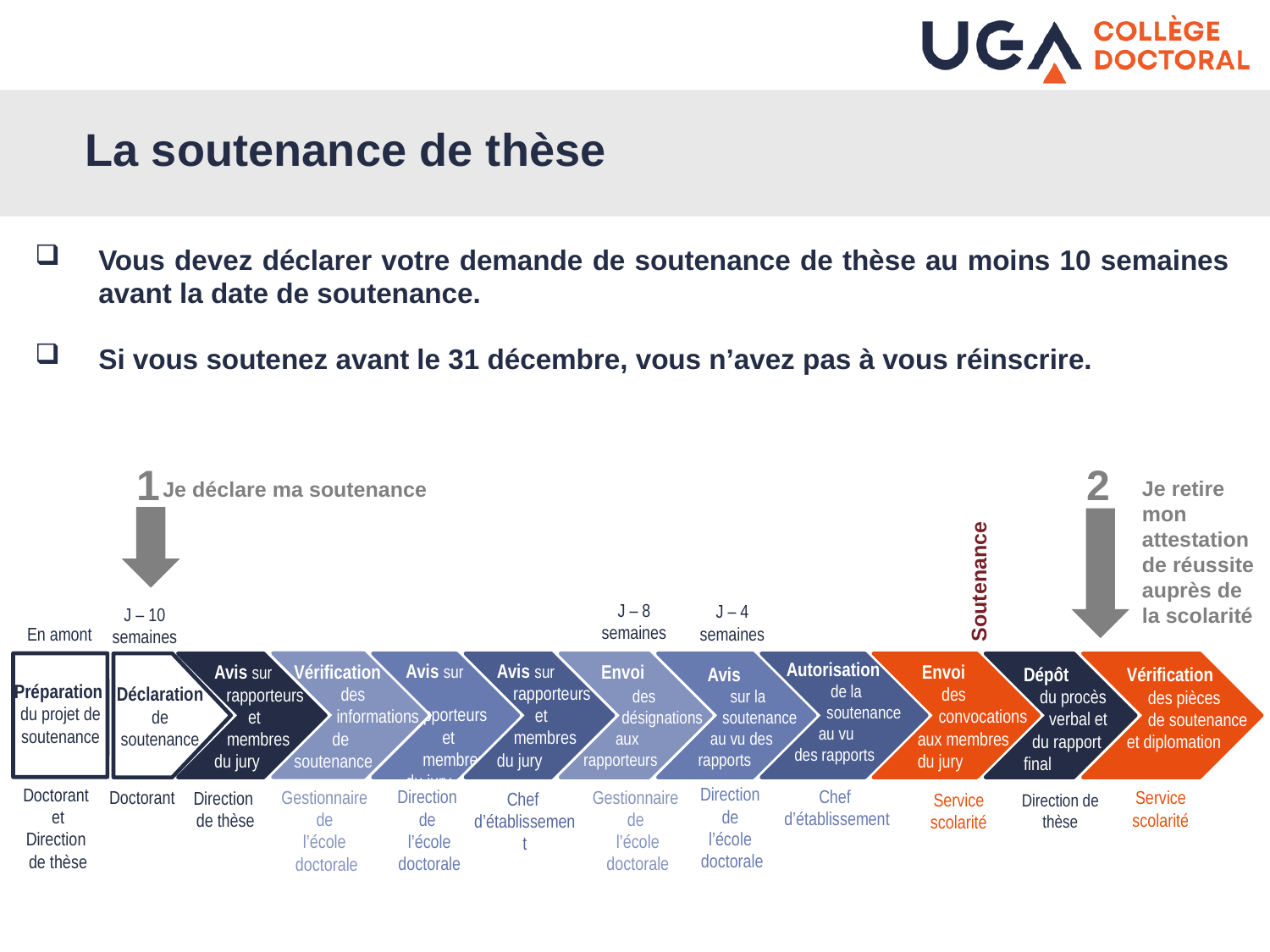

# La soutenance de thèse
Vous devez déclarer votre demande de soutenance de thèse au moins 10 semaines avant la date de soutenance.
Si vous soutenez avant le 31 décembre, vous n’avez pas à vous réinscrire.

2
1
Je retire mon attestation de réussite auprès de la scolarité
Je déclare ma soutenance
Soutenance
J – 8 semaines
J – 4 semaines
J – 10 semaines
En amont
Autorisation
           de la
          soutenance
        au vu
  des rapports

Avis sur
    rapporteurs
         et
    membres
du jury
Avis sur
   rapporteurs
et
    membres
du jury

Vérification
           des
          informations
         de
soutenance

 Envoi
      des
     convocations
aux membres
du jury

Déclaration de soutenance

    Envoi
           des
        désignations
        aux rapporteurs

Avis sur
   rapporteurs
        et
   membres
du jury

   Avis
         sur la
       soutenance
    au vu des
 rapports

Dépôt
    du procès
      verbal et
  du rapport
final

Vérification
     des pièces
     de soutenance et diplomation

Préparation
du projet de soutenance
Direction
de
l’école
doctorale
Doctorant
et
Direction
de thèse

Chef
d’établissement
Direction
de
l’école doctorale
Gestionnaire
de
l’école doctorale
Gestionnaire
de
l’école
doctorale
Doctorant
Service scolarité
Direction
de thèse
Chef
d’établissement
Service scolarité
Direction de thèse

Envoi des
      désignations
aux
rapporteurs